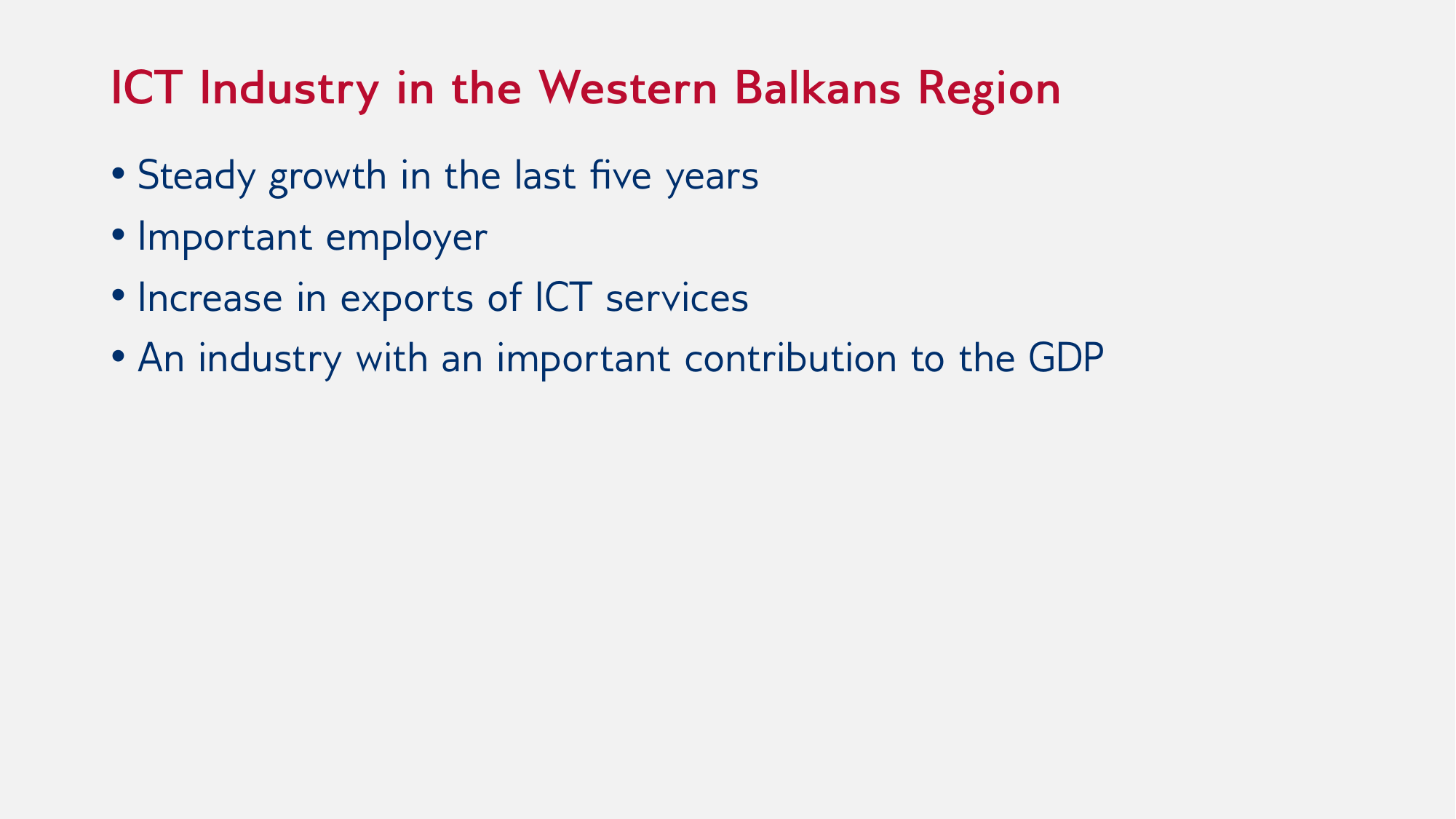

# ICT Industry in the Western Balkans Region
Steady growth in the last five years
Important employer
Increase in exports of ICT services
An industry with an important contribution to the GDP